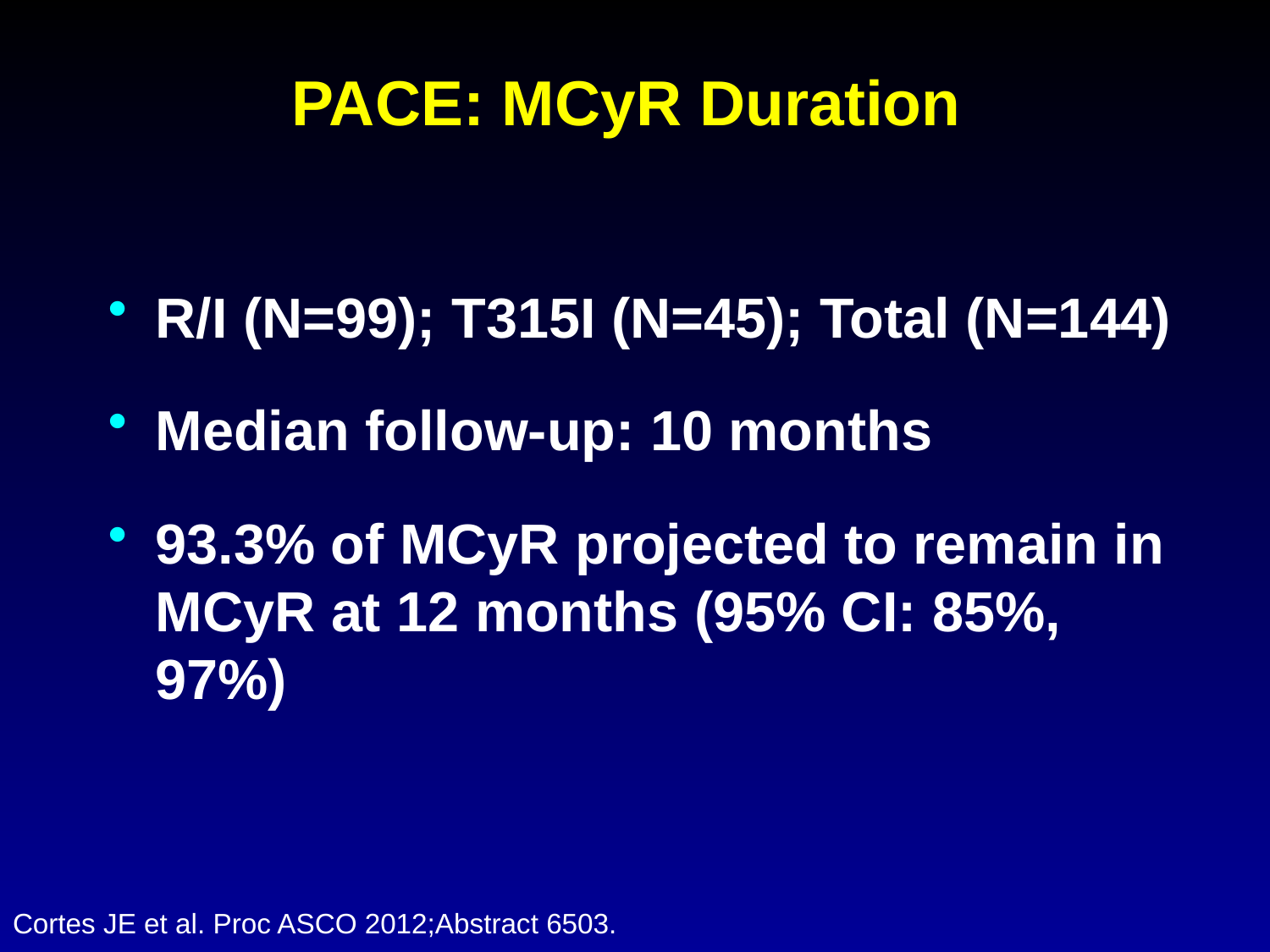

# PACE: MCyR Duration
R/I (N=99); T315I (N=45); Total (N=144)
Median follow-up: 10 months
93.3% of MCyR projected to remain in MCyR at 12 months (95% CI: 85%, 97%)
Cortes JE et al. Proc ASCO 2012;Abstract 6503.